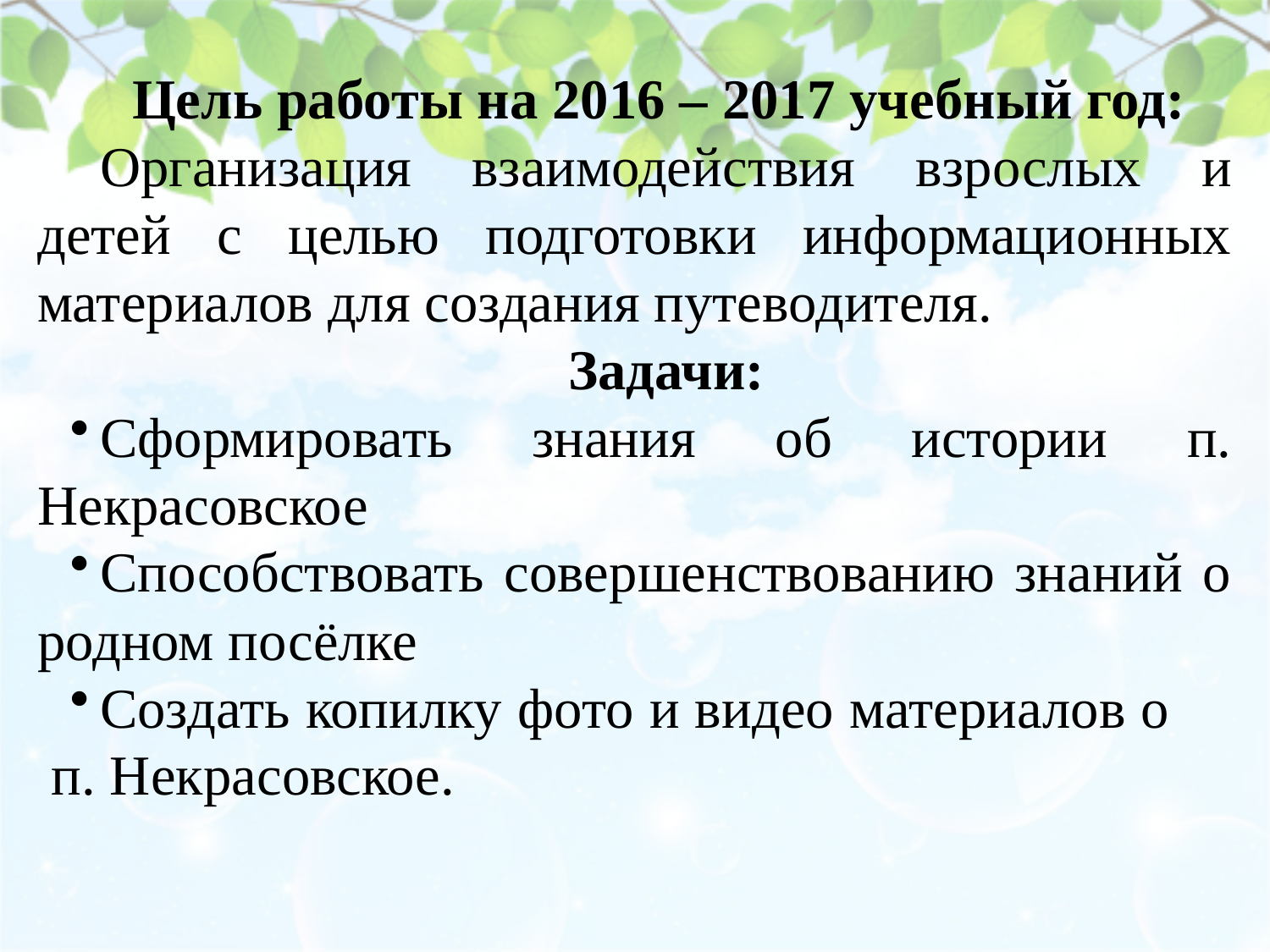

Цель работы на 2016 – 2017 учебный год:
Организация взаимодействия взрослых и детей с целью подготовки информационных материалов для создания путеводителя.
Задачи:
Сформировать знания об истории п. Некрасовское
Способствовать совершенствованию знаний о родном посёлке
Создать копилку фото и видео материалов о      п. Некрасовское.